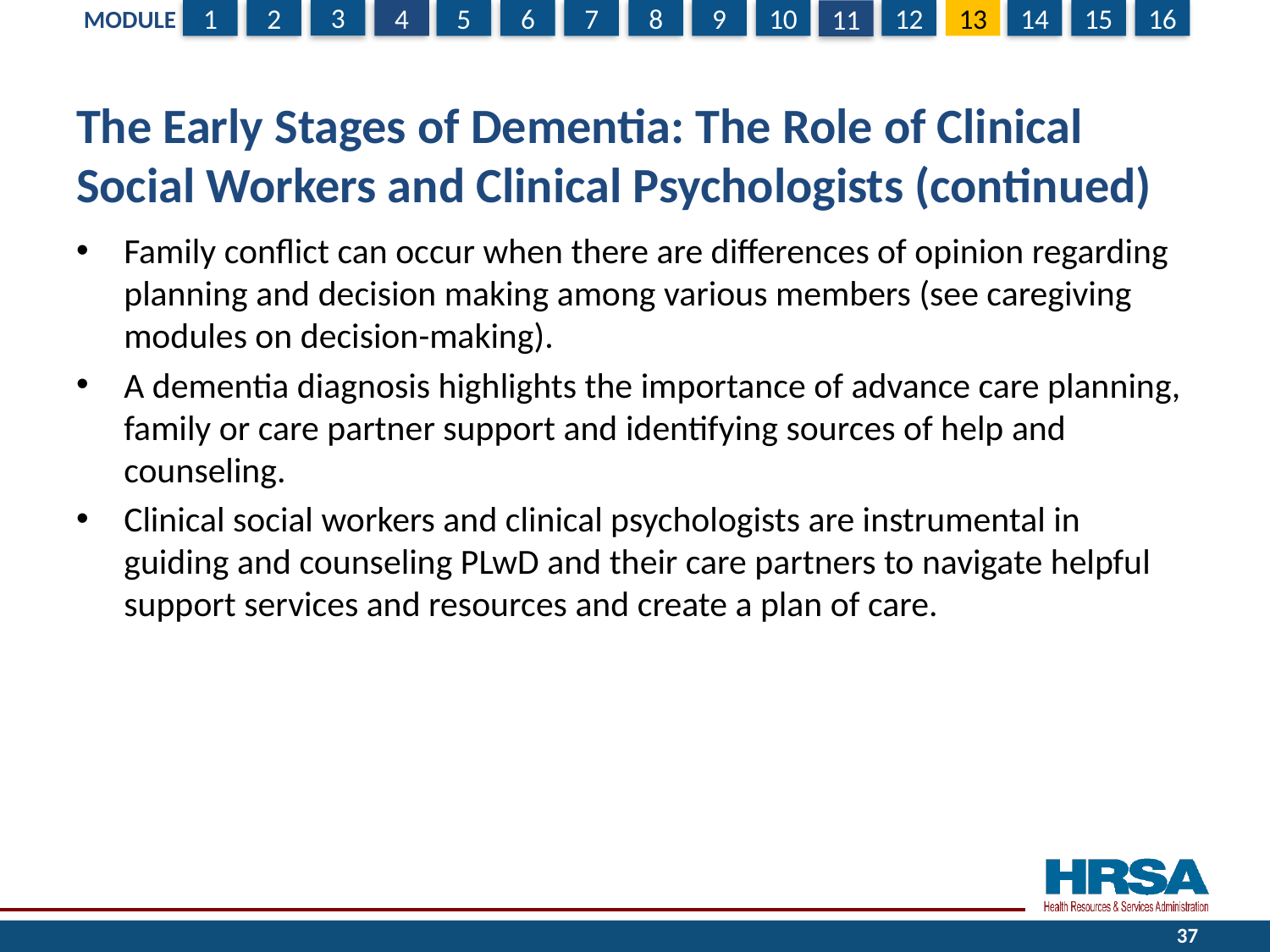

# The Early Stages of Dementia: The Role of Clinical Social Workers and Clinical Psychologists (continued)
Family conflict can occur when there are differences of opinion regarding planning and decision making among various members (see caregiving modules on decision-making).
A dementia diagnosis highlights the importance of advance care planning, family or care partner support and identifying sources of help and counseling.
Clinical social workers and clinical psychologists are instrumental in guiding and counseling PLwD and their care partners to navigate helpful support services and resources and create a plan of care.